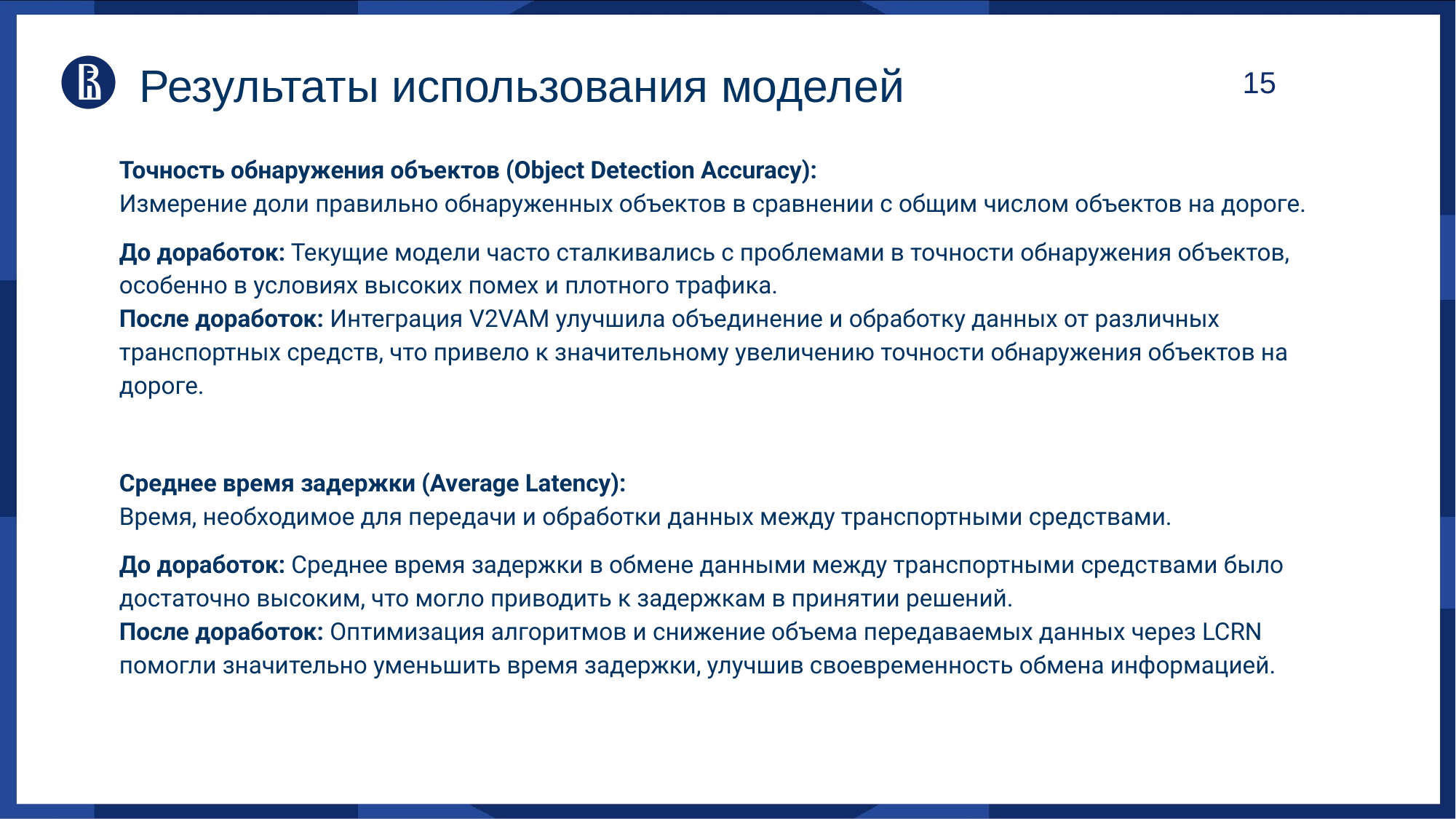

Результаты использования моделей
Датасет автомобильных аварий
Этапы реализации: Анализ существующих решений
Точность обнаружения объектов (Object Detection Accuracy):
Измерение доли правильно обнаруженных объектов в сравнении с общим числом объектов на дороге.
До доработок: Текущие модели часто сталкивались с проблемами в точности обнаружения объектов, особенно в условиях высоких помех и плотного трафика.
После доработок: Интеграция V2VAM улучшила объединение и обработку данных от различных транспортных средств, что привело к значительному увеличению точности обнаружения объектов на дороге.

Среднее время задержки (Average Latency):
Время, необходимое для передачи и обработки данных между транспортными средствами.
До доработок: Среднее время задержки в обмене данными между транспортными средствами было достаточно высоким, что могло приводить к задержкам в принятии решений.
После доработок: Оптимизация алгоритмов и снижение объема передаваемых данных через LCRN помогли значительно уменьшить время задержки, улучшив своевременность обмена информацией.